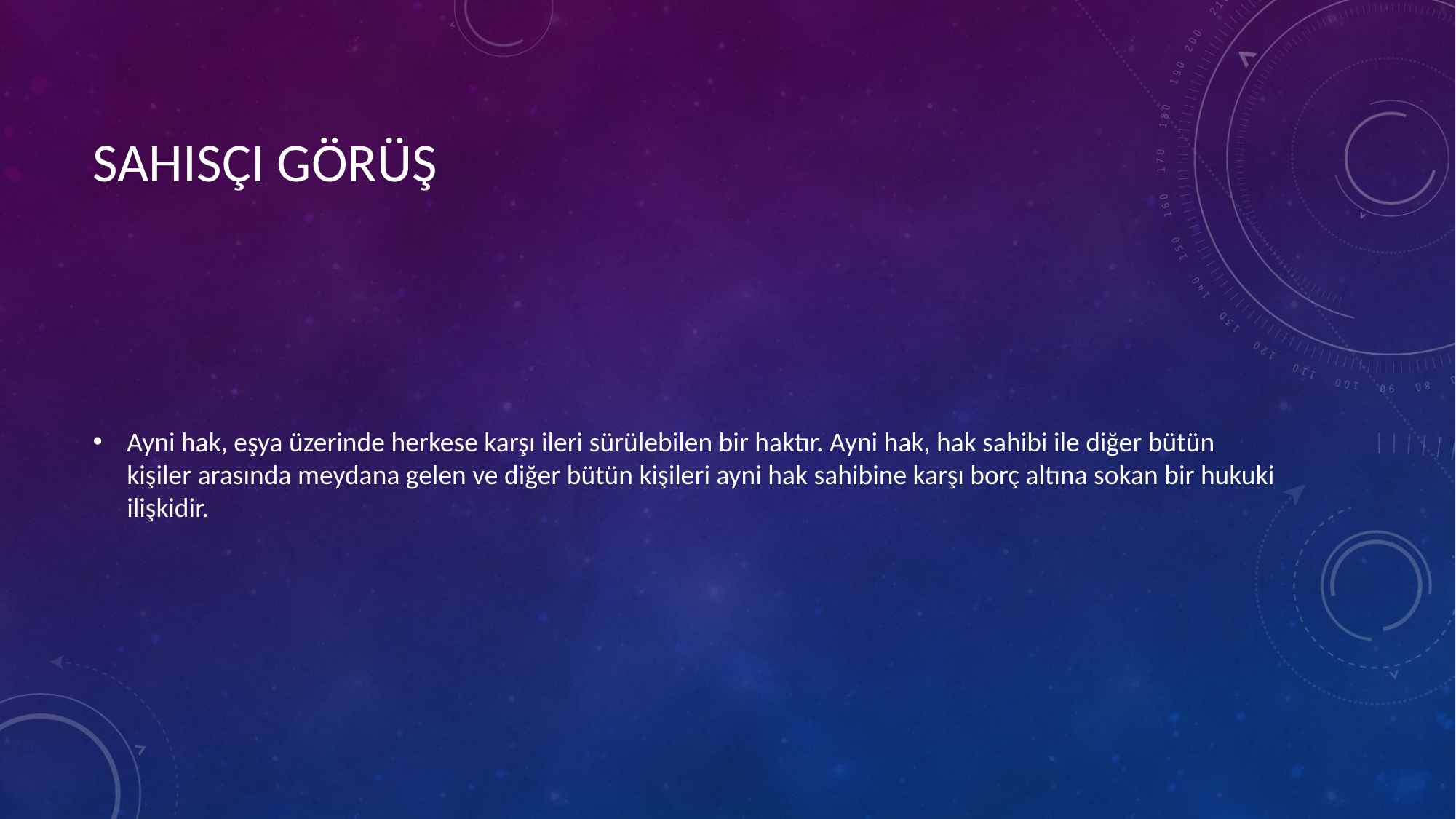

# SAHISÇI GÖRÜŞ
Ayni hak, eşya üzerinde herkese karşı ileri sürülebilen bir haktır. Ayni hak, hak sahibi ile diğer bütün kişiler arasında meydana gelen ve diğer bütün kişileri ayni hak sahibine karşı borç altına sokan bir hukuki ilişkidir.